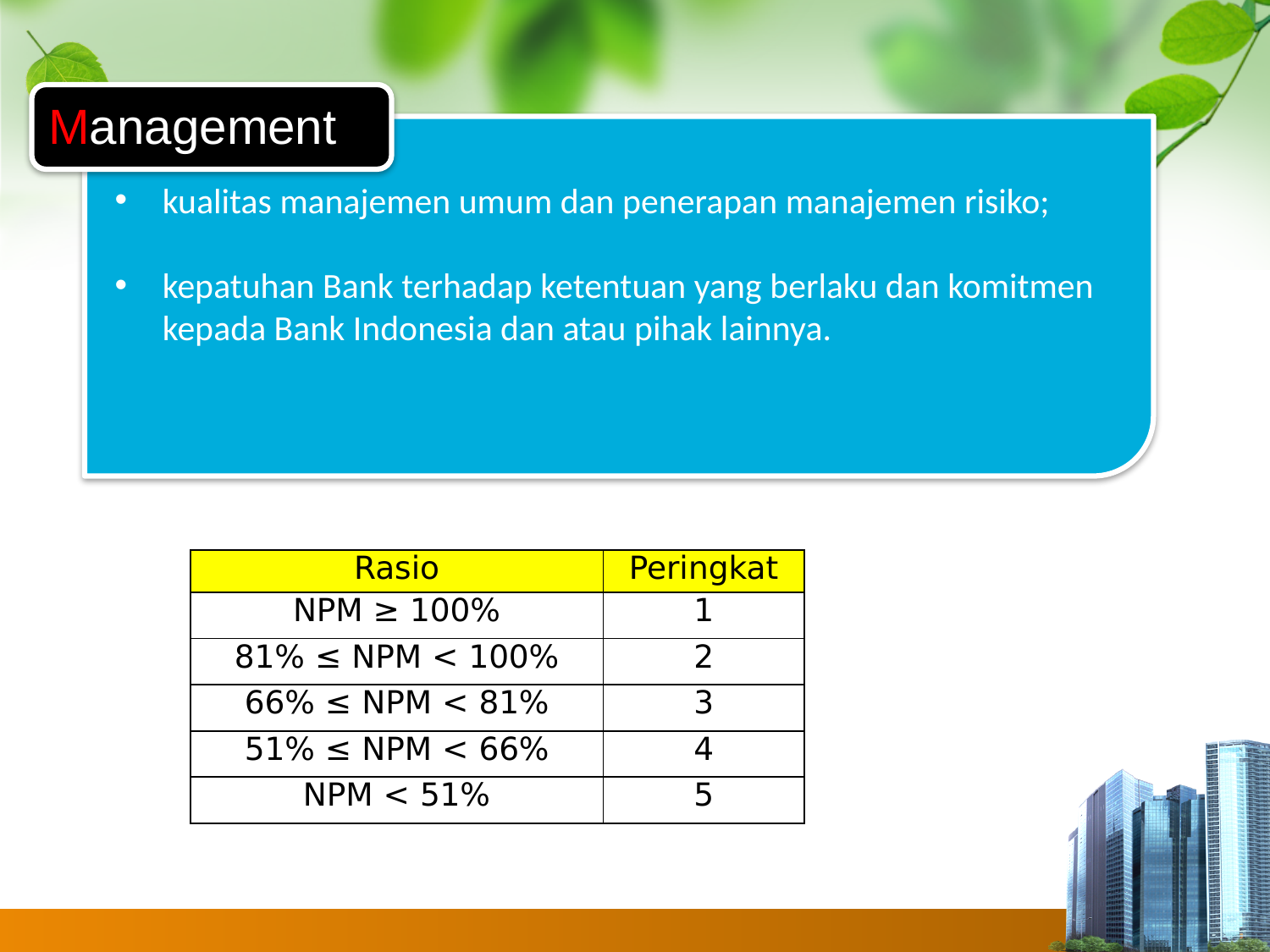

Management

kualitas manajemen umum dan penerapan manajemen risiko;

kepatuhan Bank terhadap ketentuan yang berlaku dan komitmen kepada Bank Indonesia dan atau pihak lainnya.

| Rasio | Peringkat |
| --- | --- |
| NPM ≥ 100% | 1 |
| 81% ≤ NPM < 100% | 2 |
| 66% ≤ NPM < 81% | 3 |
| 51% ≤ NPM < 66% | 4 |
| NPM < 51% | 5 |